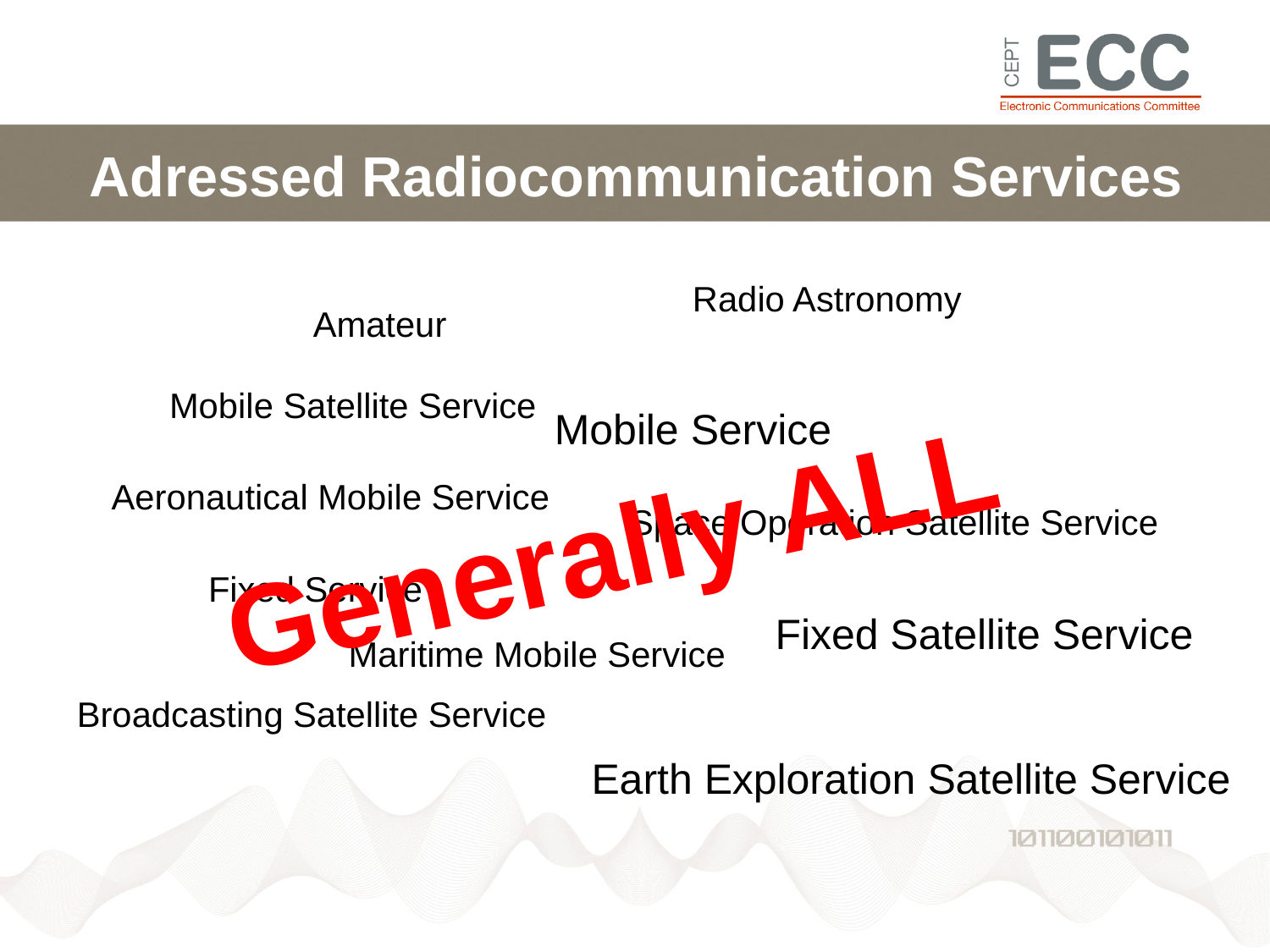

# Adressed Radiocommunication Services
Radio Astronomy
Amateur
Mobile Satellite Service
Mobile Service
Generally ALL
 Aeronautical Mobile Service
Space Operation Satellite Service
Fixed Service
Fixed Satellite Service
Maritime Mobile Service
Broadcasting Satellite Service
Earth Exploration Satellite Service